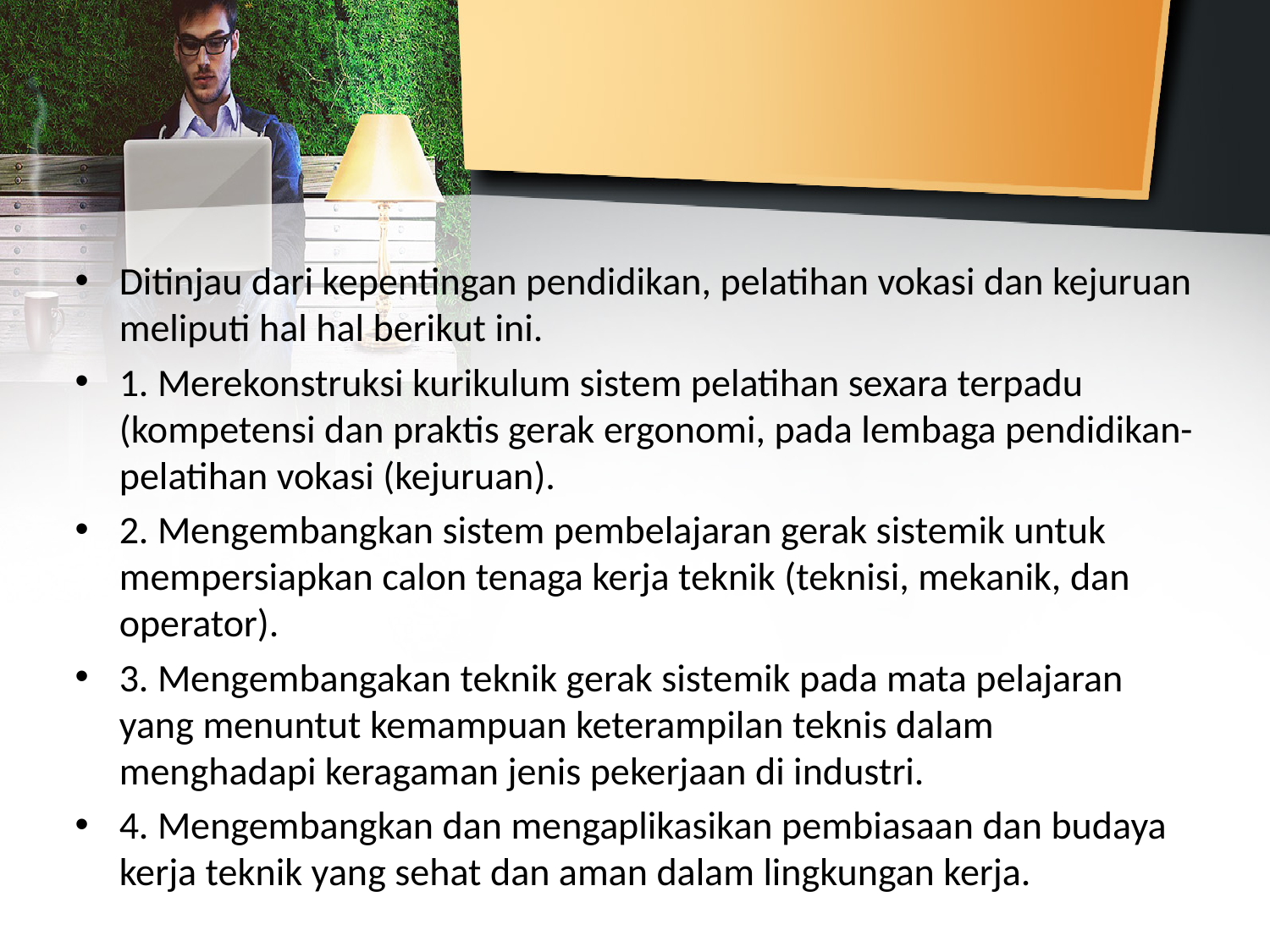

Ditinjau dari kepentingan pendidikan, pelatihan vokasi dan kejuruan meliputi hal hal berikut ini.
1. Merekonstruksi kurikulum sistem pelatihan sexara terpadu (kompetensi dan praktis gerak ergonomi, pada lembaga pendidikan-pelatihan vokasi (kejuruan).
2. Mengembangkan sistem pembelajaran gerak sistemik untuk mempersiapkan calon tenaga kerja teknik (teknisi, mekanik, dan operator).
3. Mengembangakan teknik gerak sistemik pada mata pelajaran yang menuntut kemampuan keterampilan teknis dalam menghadapi keragaman jenis pekerjaan di industri.
4. Mengembangkan dan mengaplikasikan pembiasaan dan budaya kerja teknik yang sehat dan aman dalam lingkungan kerja.